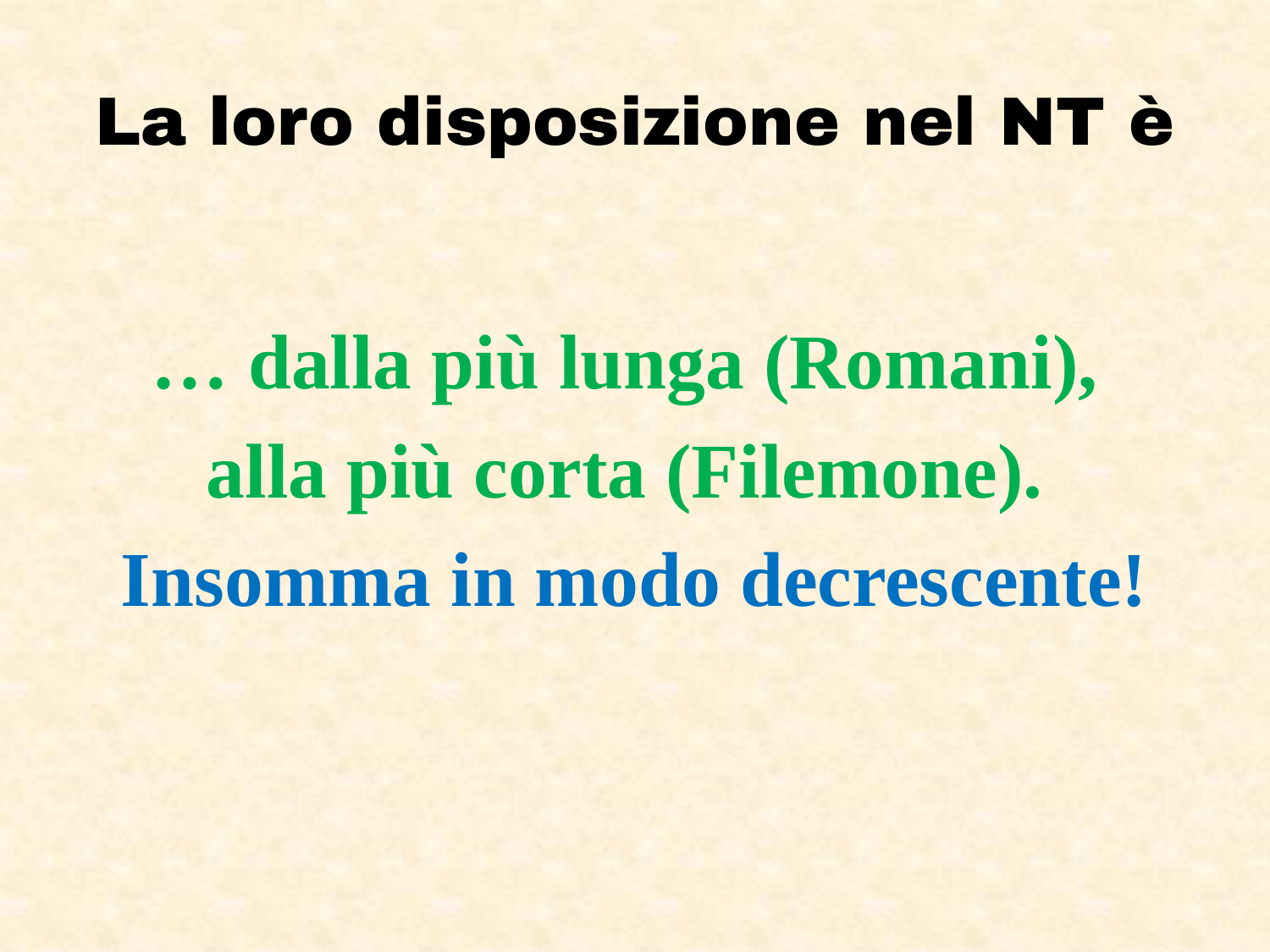

# La loro disposizione nel NT è

… dalla più lunga (Romani),
alla più corta (Filemone).
Insomma in modo decrescente!